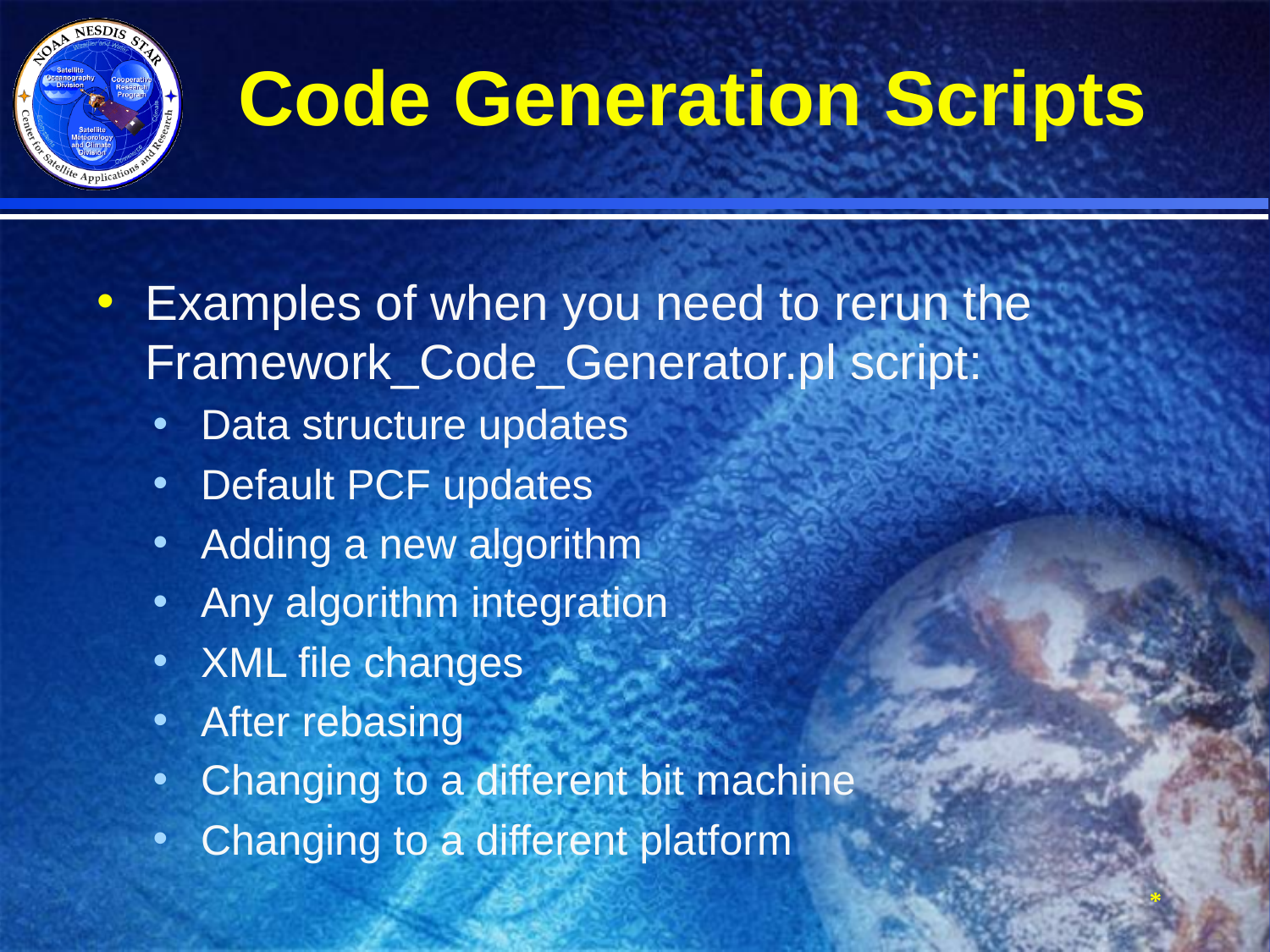

# Code Generation Scripts
Examples of when you need to rerun the Framework_Code_Generator.pl script:
Data structure updates
Default PCF updates
Adding a new algorithm
Any algorithm integration
XML file changes
After rebasing
Changing to a different bit machine
Changing to a different platform
*